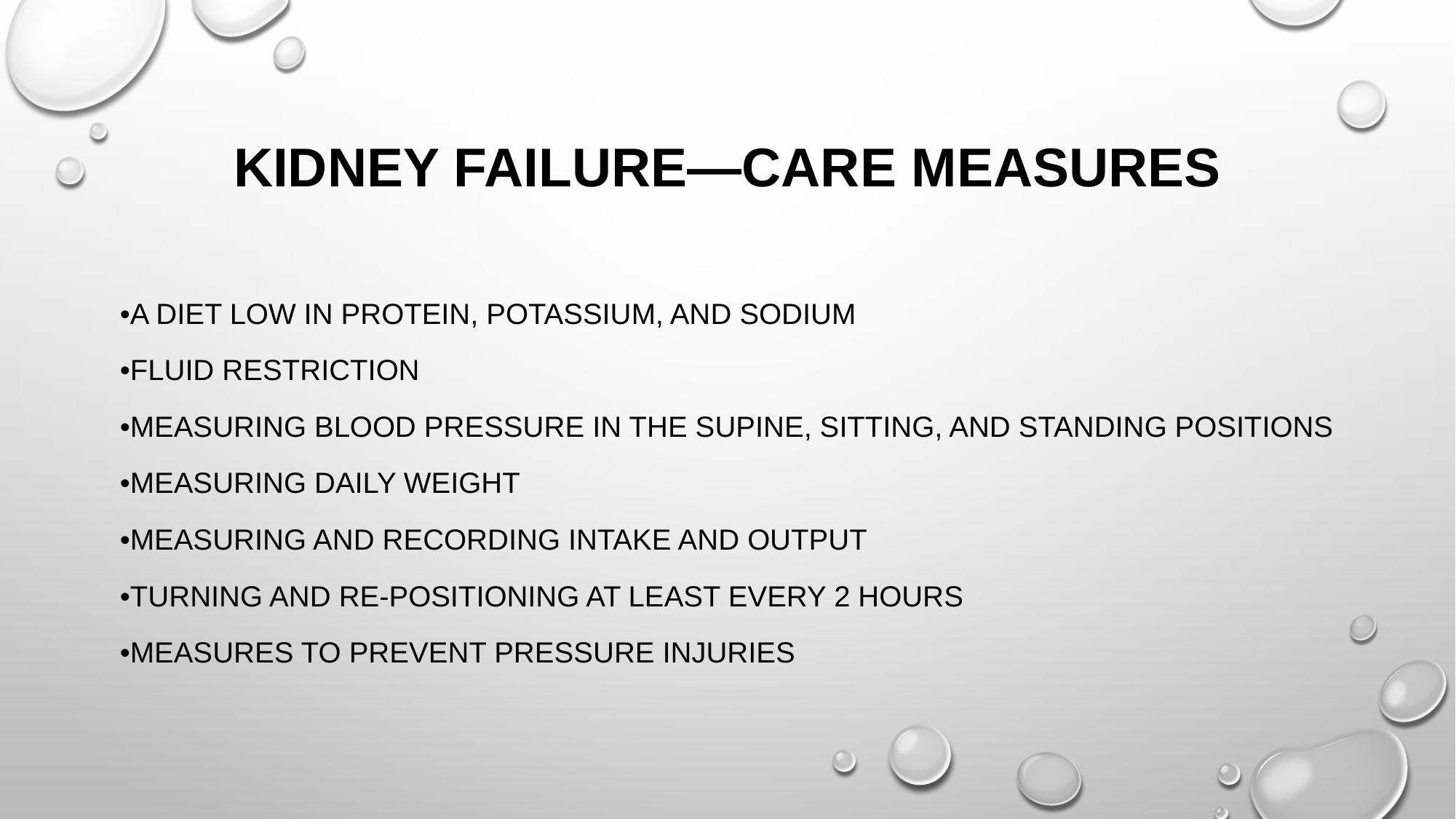

# Kidney Failure—Care Measures
•A diet low in protein, potassium, and sodium
•Fluid restriction
•Measuring blood pressure in the supine, sitting, and standing positions
•Measuring daily weight
•Measuring and recording intake and output
•Turning and re-positioning at least every 2 hours
•Measures to prevent pressure injuries